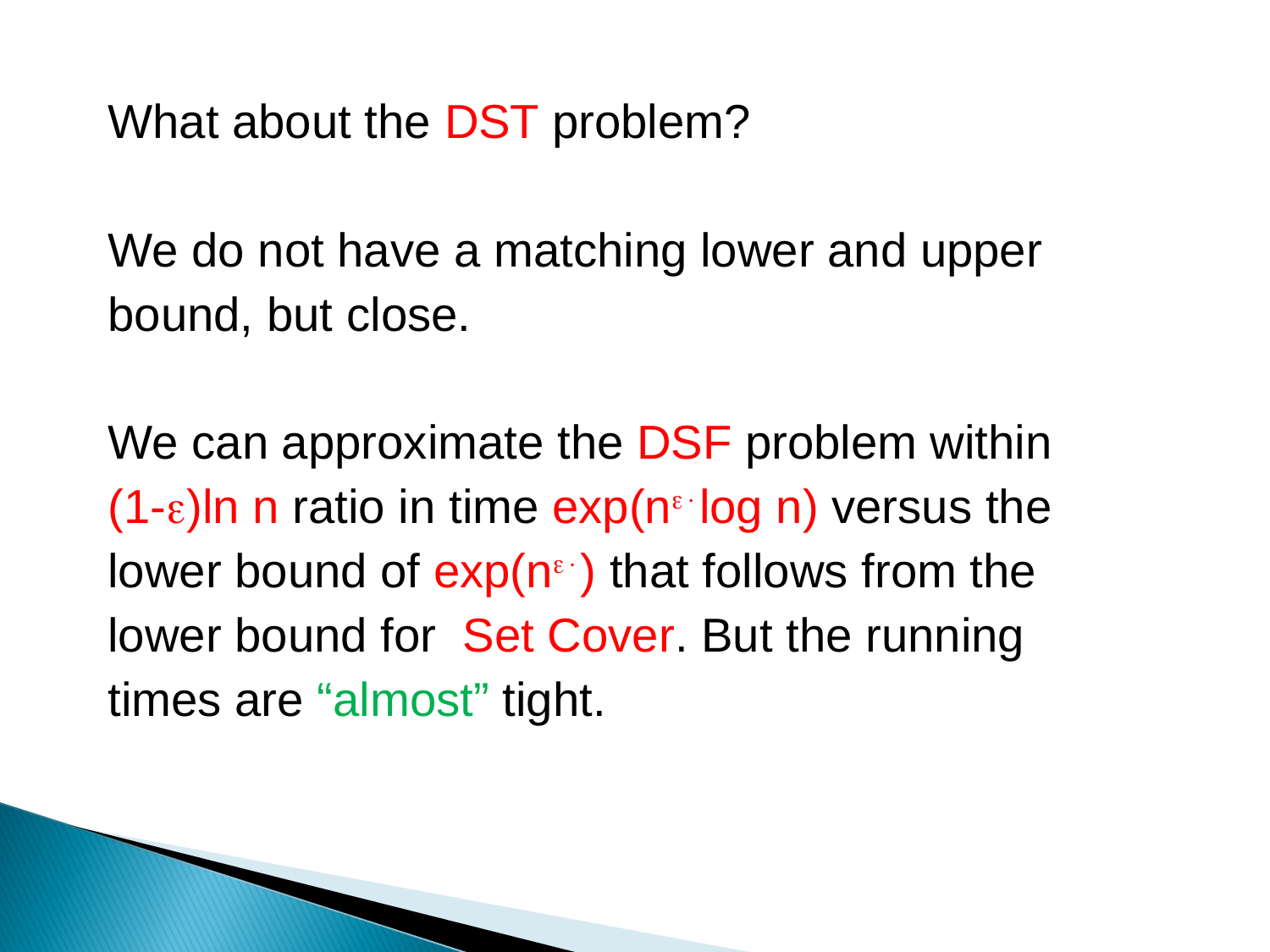

What about the DST problem?

We do not have a matching lower and upper
bound, but close.

We can approximate the DSF problem within
(1-ε)ln n ratio in time exp(nε⋅log n) versus the
lower bound of exp(nε⋅) that follows from the
lower bound for  Set Cover. But the running
times are “almost” tight.